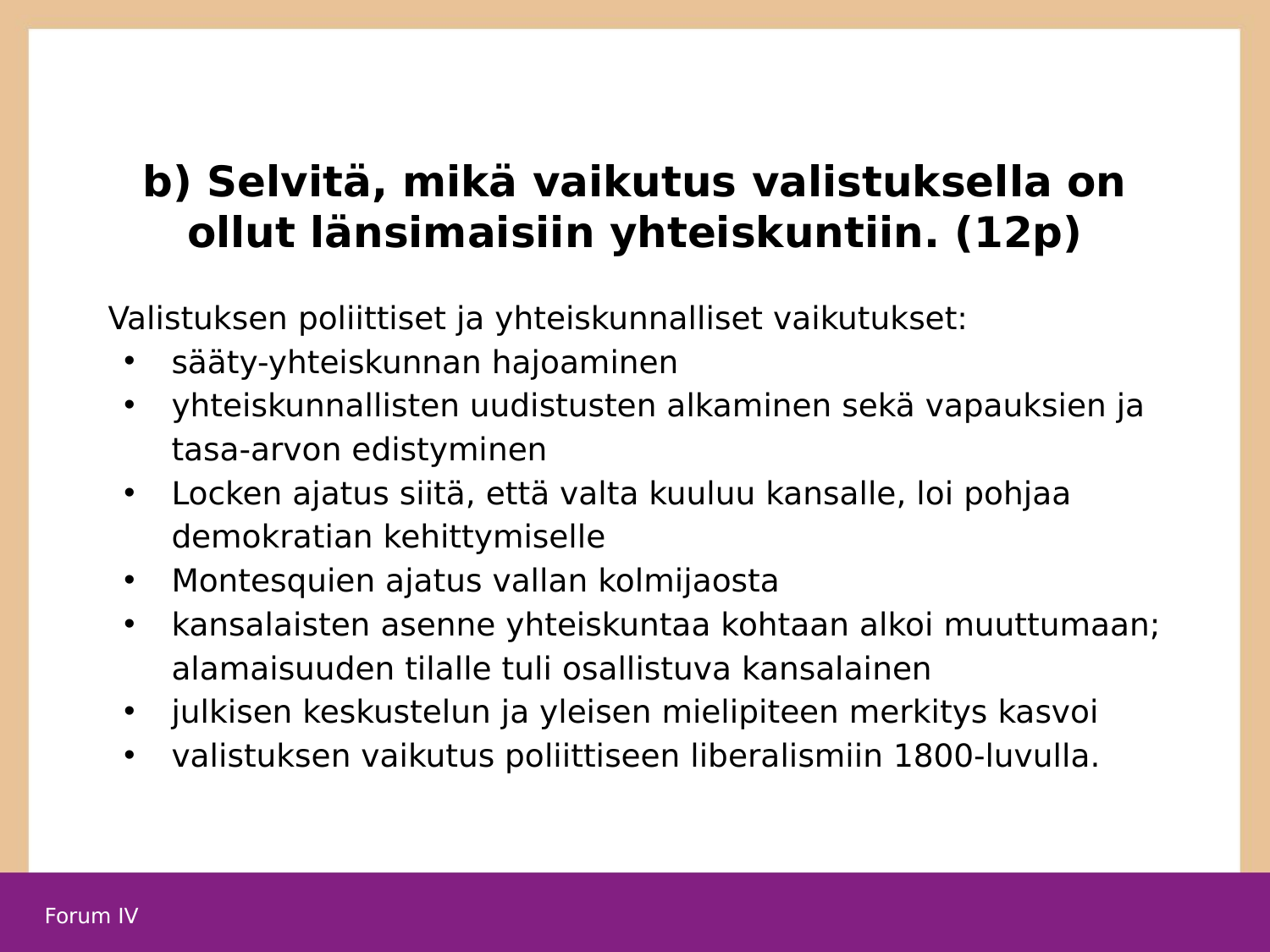

# b) Selvitä, mikä vaikutus valistuksella on ollut länsimaisiin yhteiskuntiin. (12p)
Valistuksen poliittiset ja yhteiskunnalliset vaikutukset:
sääty-yhteiskunnan hajoaminen
yhteiskunnallisten uudistusten alkaminen sekä vapauksien ja tasa-arvon edistyminen
Locken ajatus siitä, että valta kuuluu kansalle, loi pohjaa demokratian kehittymiselle
Montesquien ajatus vallan kolmijaosta
kansalaisten asenne yhteiskuntaa kohtaan alkoi muuttumaan; alamaisuuden tilalle tuli osallistuva kansalainen
julkisen keskustelun ja yleisen mielipiteen merkitys kasvoi
valistuksen vaikutus poliittiseen liberalismiin 1800-luvulla.